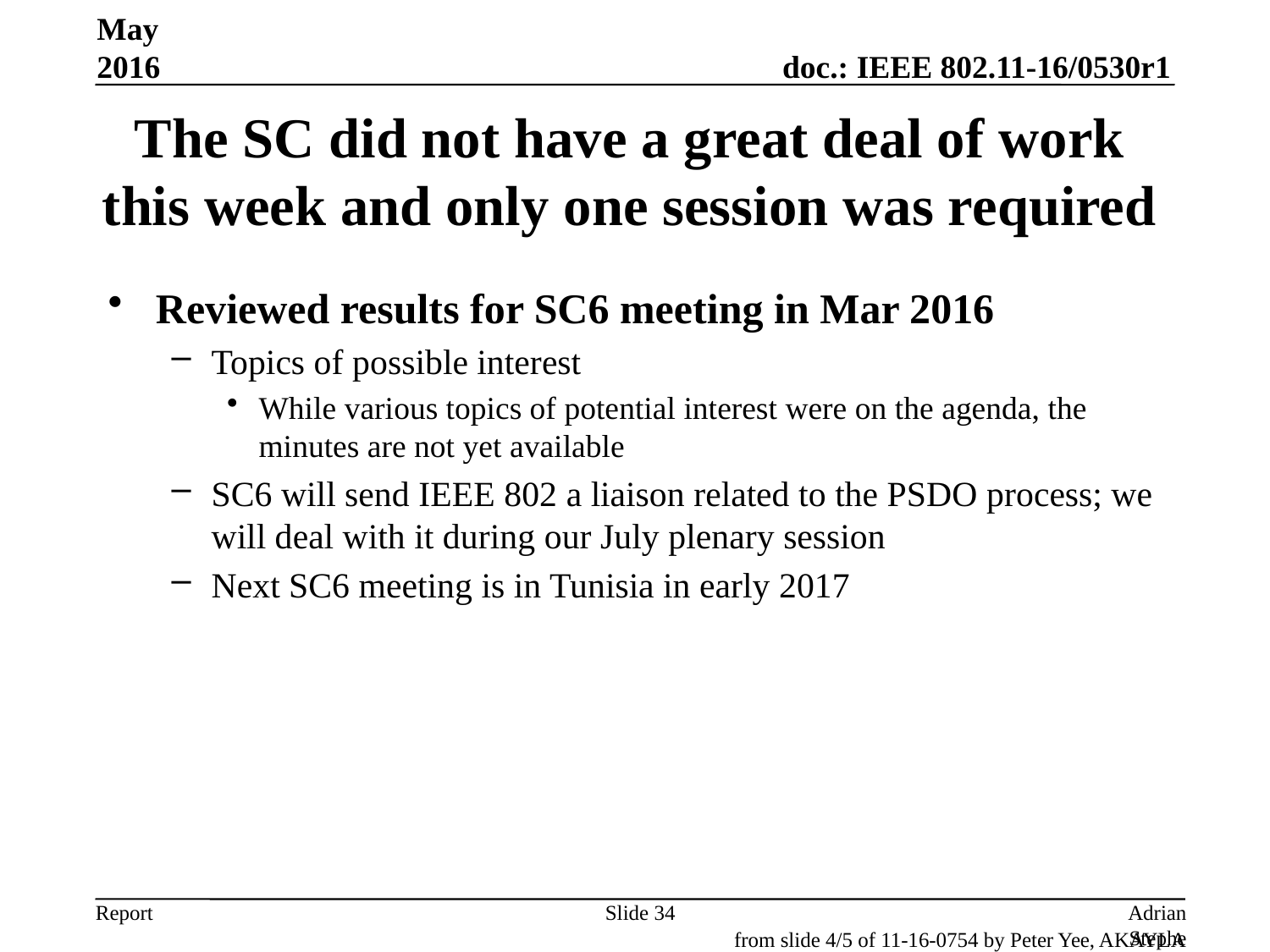

May 2016
# The SC did not have a great deal of work this week and only one session was required
Reviewed results for SC6 meeting in Mar 2016
Topics of possible interest
While various topics of potential interest were on the agenda, the minutes are not yet available
SC6 will send IEEE 802 a liaison related to the PSDO process; we will deal with it during our July plenary session
Next SC6 meeting is in Tunisia in early 2017

Slide 34
Adrian Stephens, Intel Corporation
from slide 4/5 of 11-16-0754 by Peter Yee, AKAYLA